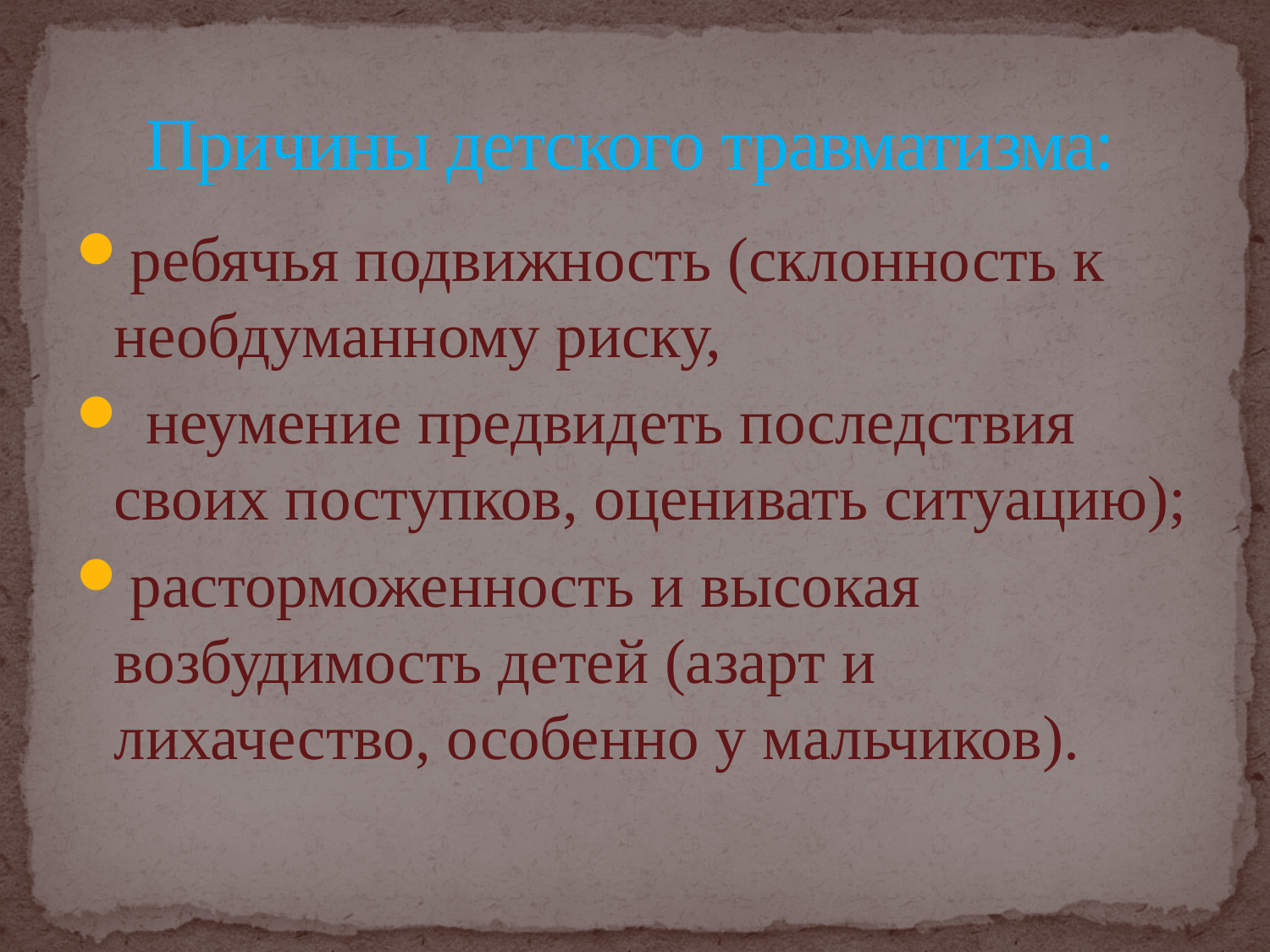

# Причины детского травматизма:
ребячья подвижность (склонность к необдуманному риску,
 неумение предвидеть последствия своих поступков, оценивать ситуацию);
расторможенность и высокая возбудимость детей (азарт и лихачество, особенно у мальчиков).